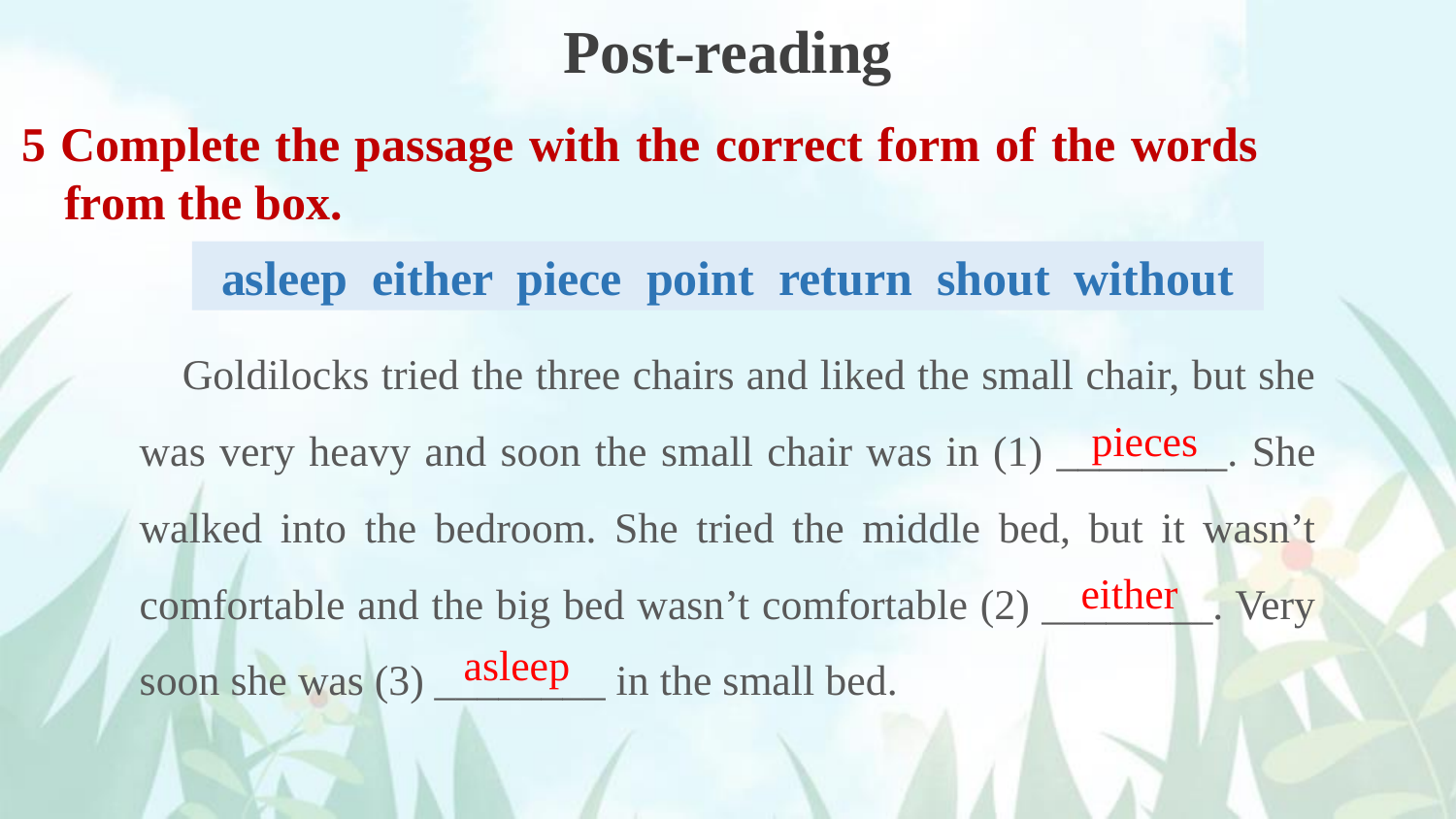

Post-reading
5 Complete the passage with the correct form of the words from the box.
asleep  either  piece  point  return  shout  without
Goldilocks tried the three chairs and liked the small chair, but she was very heavy and soon the small chair was in (1) ________. She walked into the bedroom. She tried the middle bed, but it wasn’t comfortable and the big bed wasn’t comfortable (2) ________. Very soon she was (3) ________ in the small bed.
pieces
either
asleep